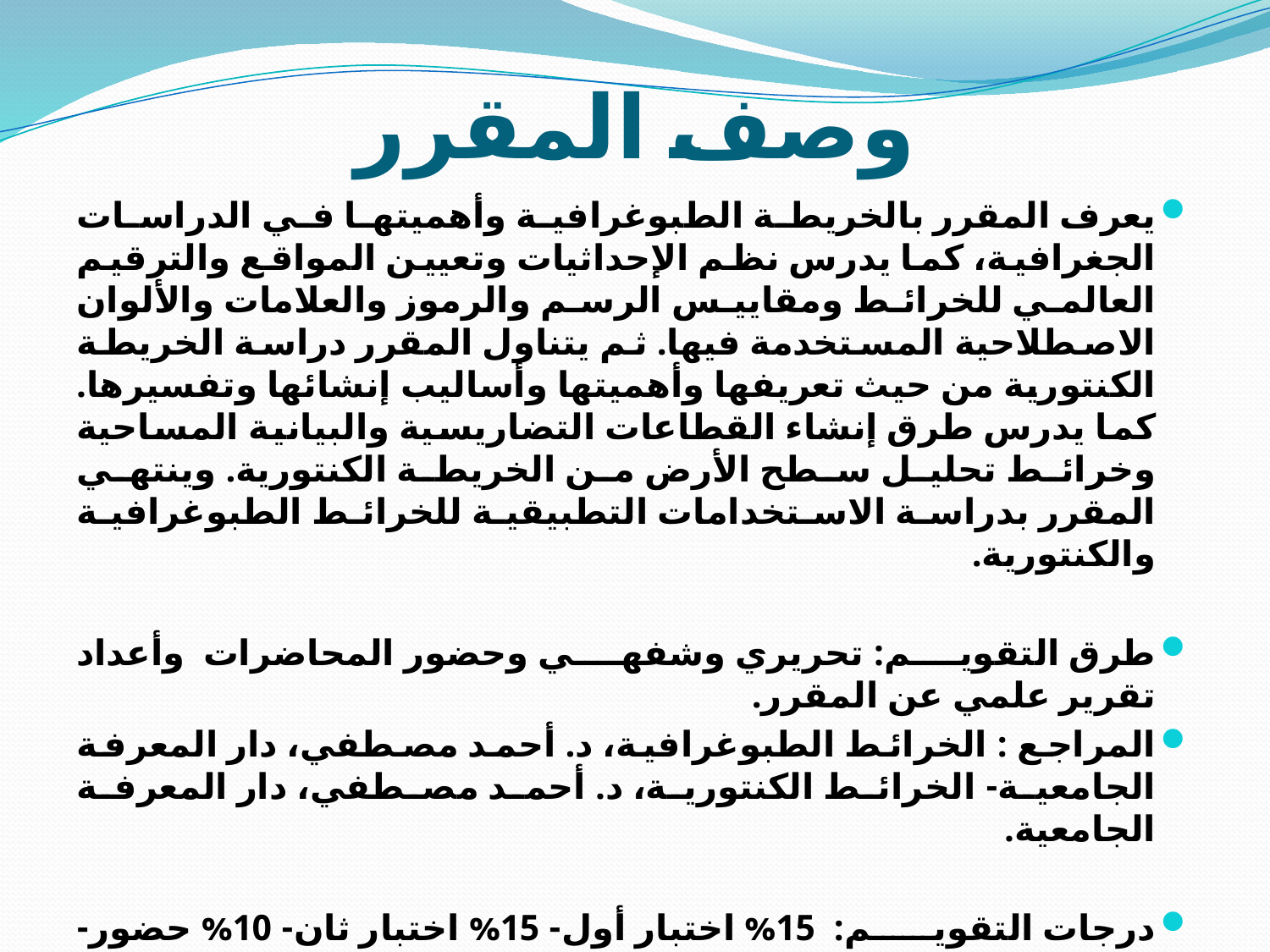

# وصف المقرر
يعرف المقرر بالخريطة الطبوغرافية وأهميتها في الدراسات الجغرافية، كما يدرس نظم الإحداثيات وتعيين المواقع والترقيم العالمي للخرائط ومقاييس الرسم والرموز والعلامات والألوان الاصطلاحية المستخدمة فيها. ثم يتناول المقرر دراسة الخريطة الكنتورية من حيث تعريفها وأهميتها وأساليب إنشائها وتفسيرها. كما يدرس طرق إنشاء القطاعات التضاريسية والبيانية المساحية وخرائط تحليل سطح الأرض من الخريطة الكنتورية. وينتهي المقرر بدراسة الاستخدامات التطبيقية للخرائط الطبوغرافية والكنتورية.

طرق التقويم: تحريري وشفهي وحضور المحاضرات  وأعداد تقرير علمي عن المقرر.
المراجع : الخرائط الطبوغرافية، د. أحمد مصطفي، دار المعرفة الجامعية- الخرائط الكنتورية، د. أحمد مصطفي، دار المعرفة الجامعية.

درجات التقويم:  15% اختبار أول- 15% اختبار ثان- 10% حضور- 20% التقرير العلمي- 40% الاختبار النهائي.